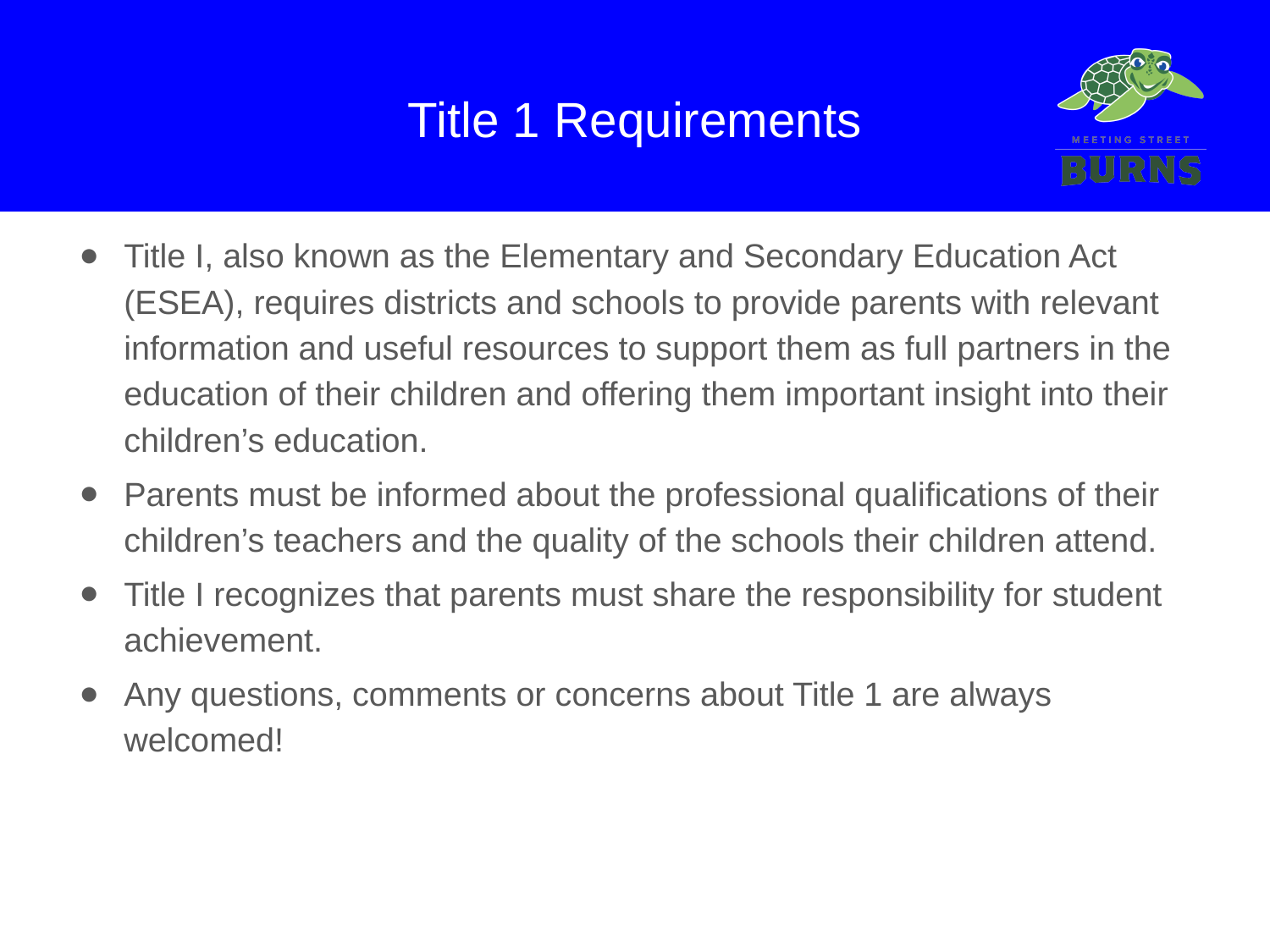

# Title 1 Requirements
Title I, also known as the Elementary and Secondary Education Act (ESEA), requires districts and schools to provide parents with relevant information and useful resources to support them as full partners in the education of their children and offering them important insight into their children’s education.
Parents must be informed about the professional qualifications of their children’s teachers and the quality of the schools their children attend.
Title I recognizes that parents must share the responsibility for student achievement.
Any questions, comments or concerns about Title 1 are always welcomed!